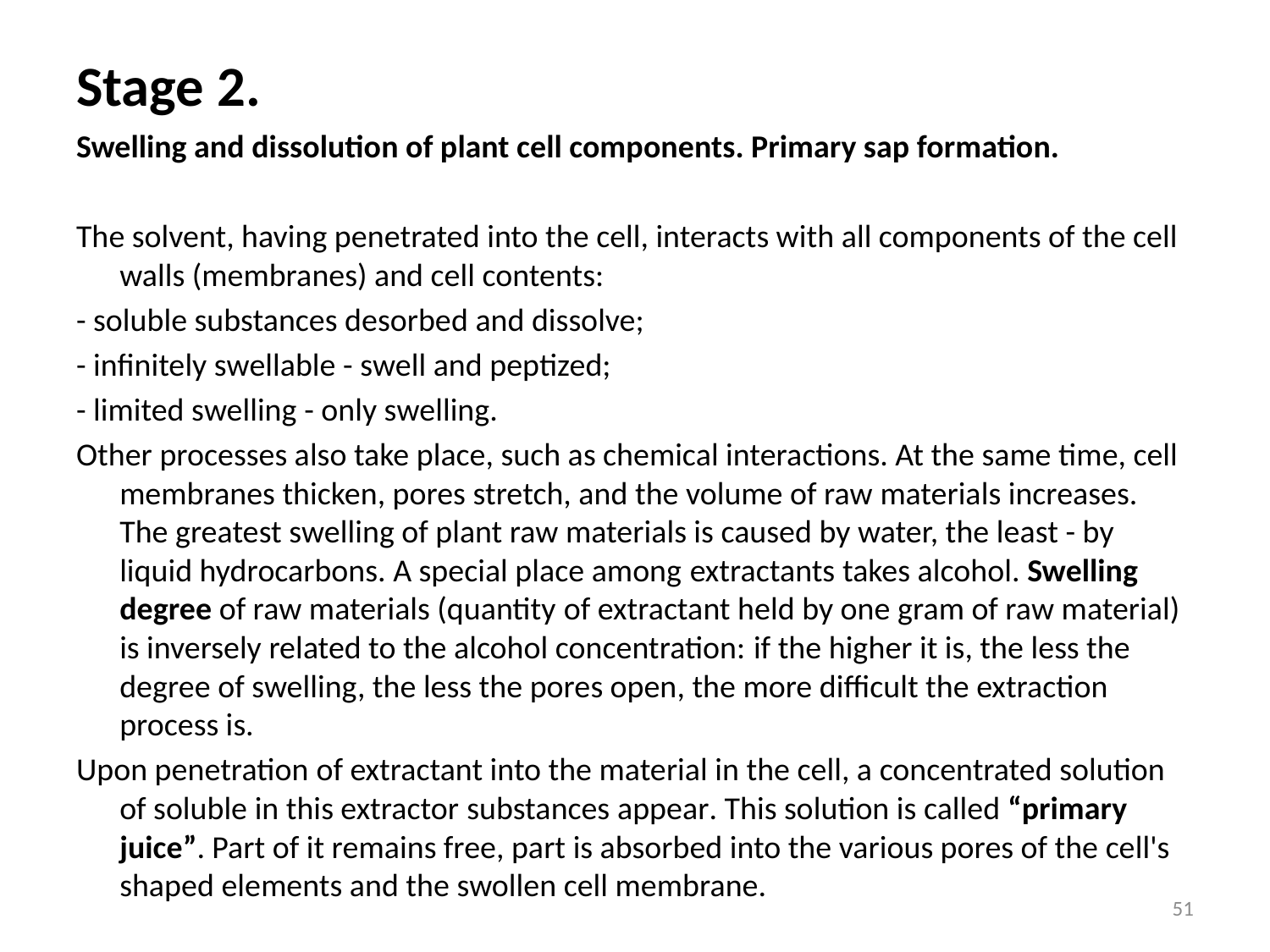

# Stage 2.
Swelling and dissolution of plant cell components. Primary sap formation.

The solvent, having penetrated into the cell, interacts with all components of the cell walls (membranes) and cell contents:
- soluble substances desorbed and dissolve;
- infinitely swellable - swell and peptized;
- limited swelling - only swelling.
Other processes also take place, such as chemical interactions. At the same time, cell membranes thicken, pores stretch, and the volume of raw materials increases. The greatest swelling of plant raw materials is caused by water, the least - by liquid hydrocarbons. A special place among extractants takes alcohol. Swelling degree of raw materials (quantity of extractant held by one gram of raw material) is inversely related to the alcohol concentration: if the higher it is, the less the degree of swelling, the less the pores open, the more difficult the extraction process is.
Upon penetration of extractant into the material in the cell, a concentrated solution of soluble in this extractor substances appear. This solution is called “primary juice”. Part of it remains free, part is absorbed into the various pores of the cell's shaped elements and the swollen cell membrane.

51